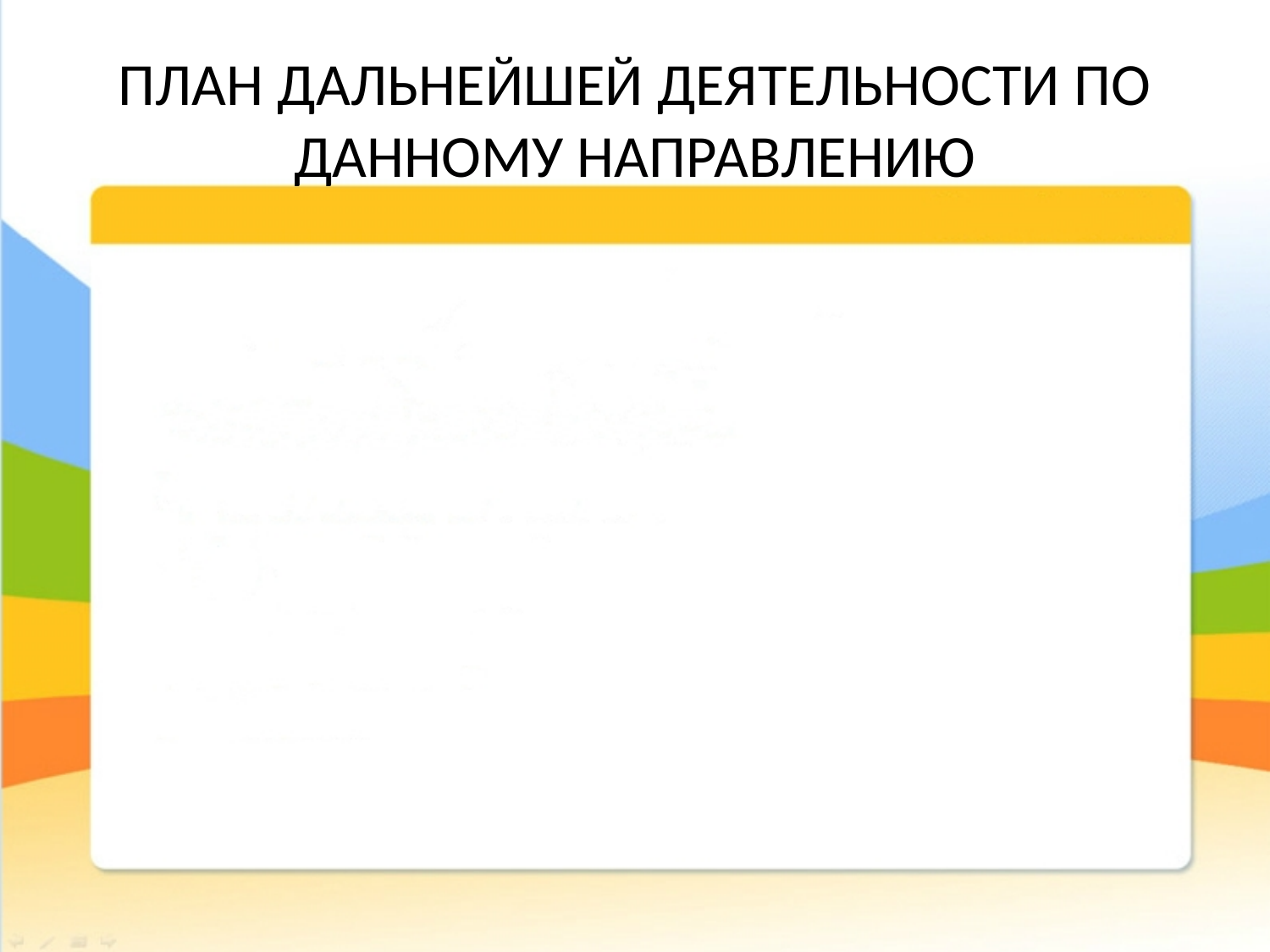

# ПЛАН ДАЛЬНЕЙШЕЙ ДЕЯТЕЛЬНОСТИ ПО ДАННОМУ НАПРАВЛЕНИЮ